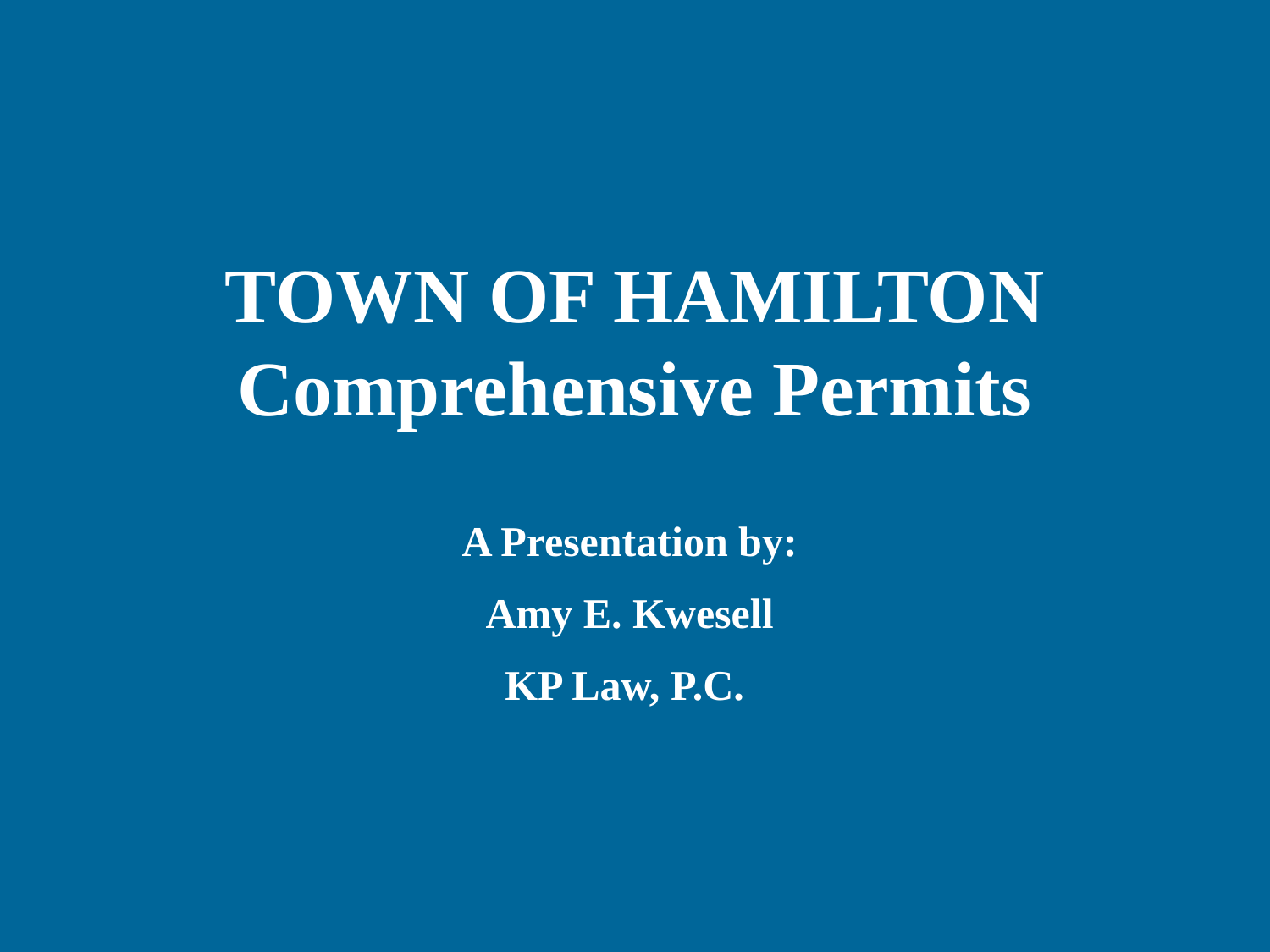

TOWN OF HAMILTON
Comprehensive Permits
A Presentation by:
Amy E. Kwesell
KP Law, P.C.